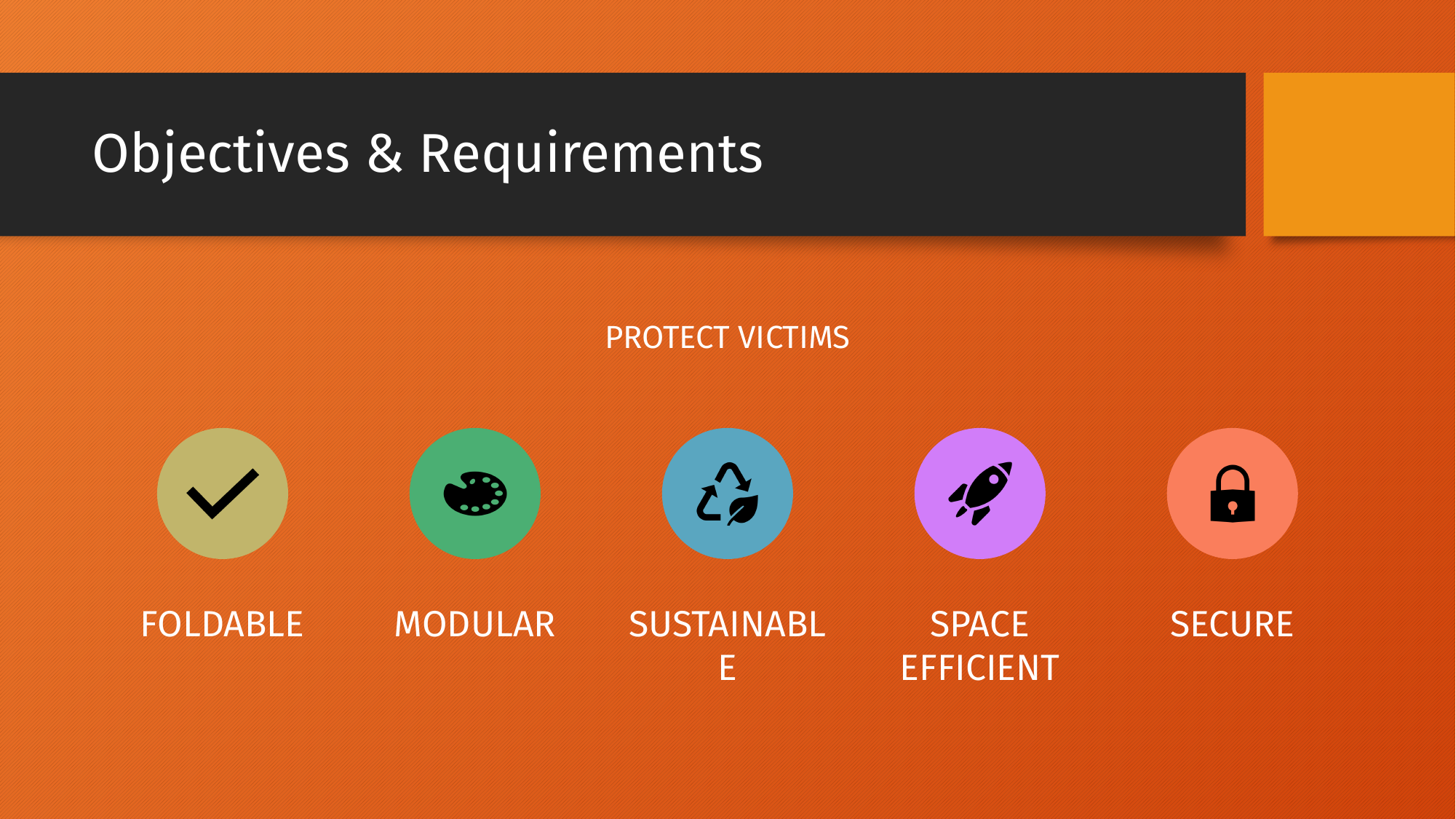

# Objectives & Requirements
Protect victims

Foldable
Modular
Sustainable
Space efficient
Secure